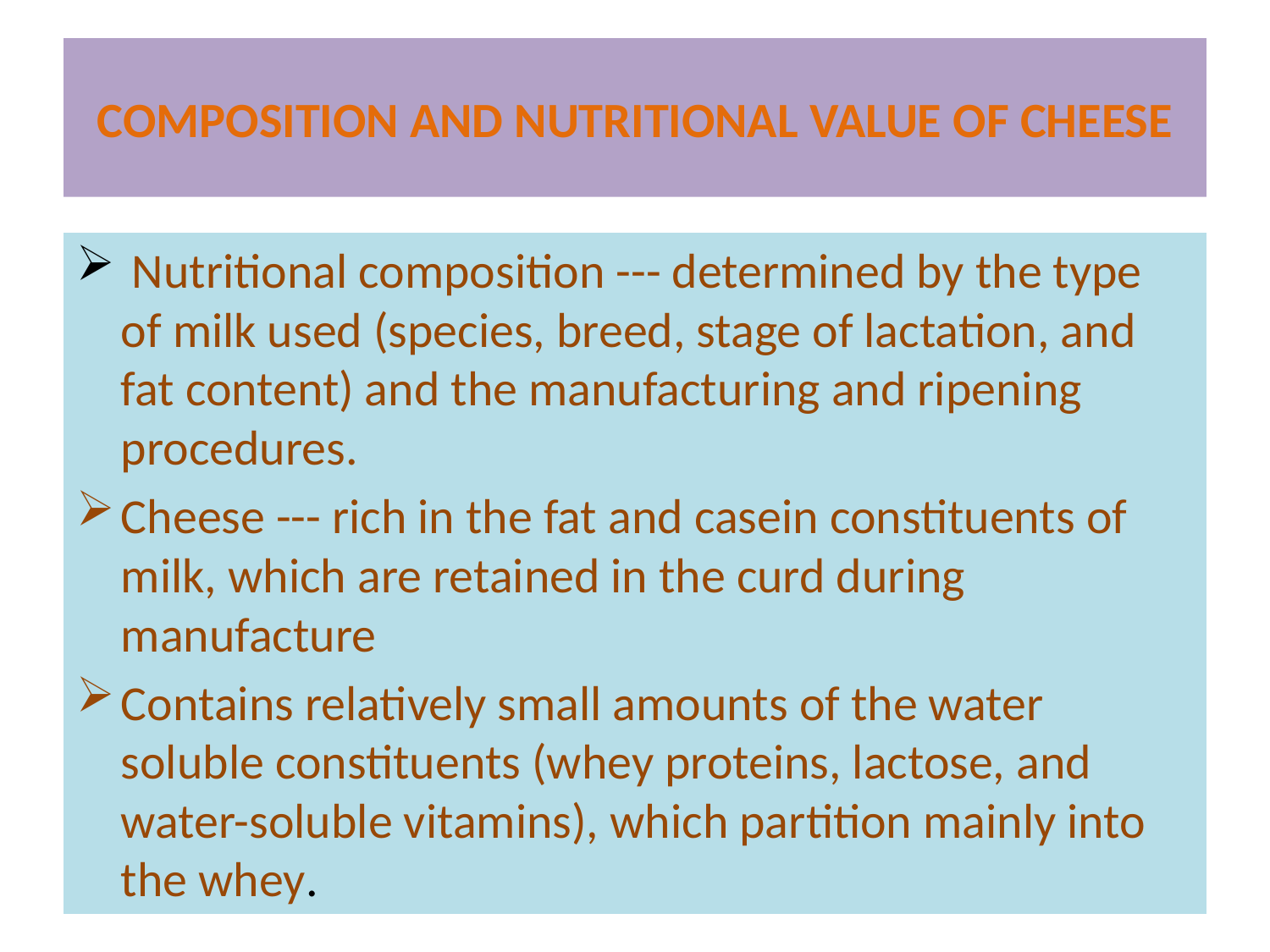

# COMPOSITION AND NUTRITIONAL VALUE OF CHEESE
 Nutritional composition --- determined by the type of milk used (species, breed, stage of lactation, and fat content) and the manufacturing and ripening procedures.
Cheese --- rich in the fat and casein constituents of milk, which are retained in the curd during manufacture
Contains relatively small amounts of the water soluble constituents (whey proteins, lactose, and water-soluble vitamins), which partition mainly into the whey.